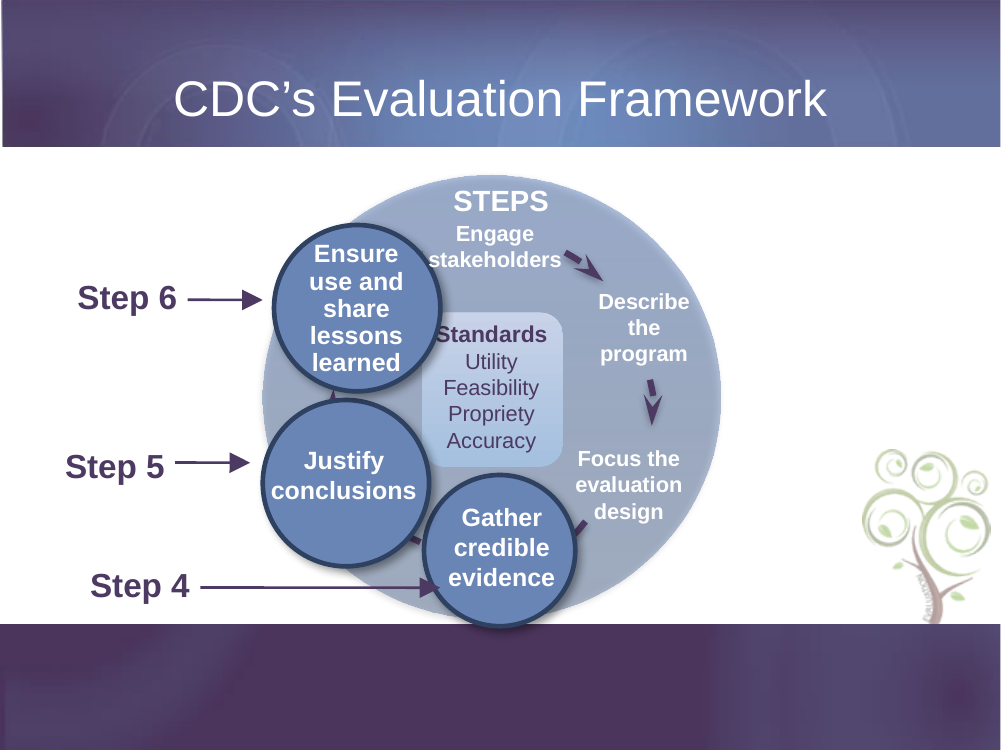

CDC’s Evaluation Framework

STEPS
Engage stakeholders

Ensure use and share lessons learned

Step 6
Describe the program
Standards
Utility
Feasibility
Propriety
Accuracy

Step 5
Justify conclusions
Focus the evaluation design

Gather credible evidence
Step 4